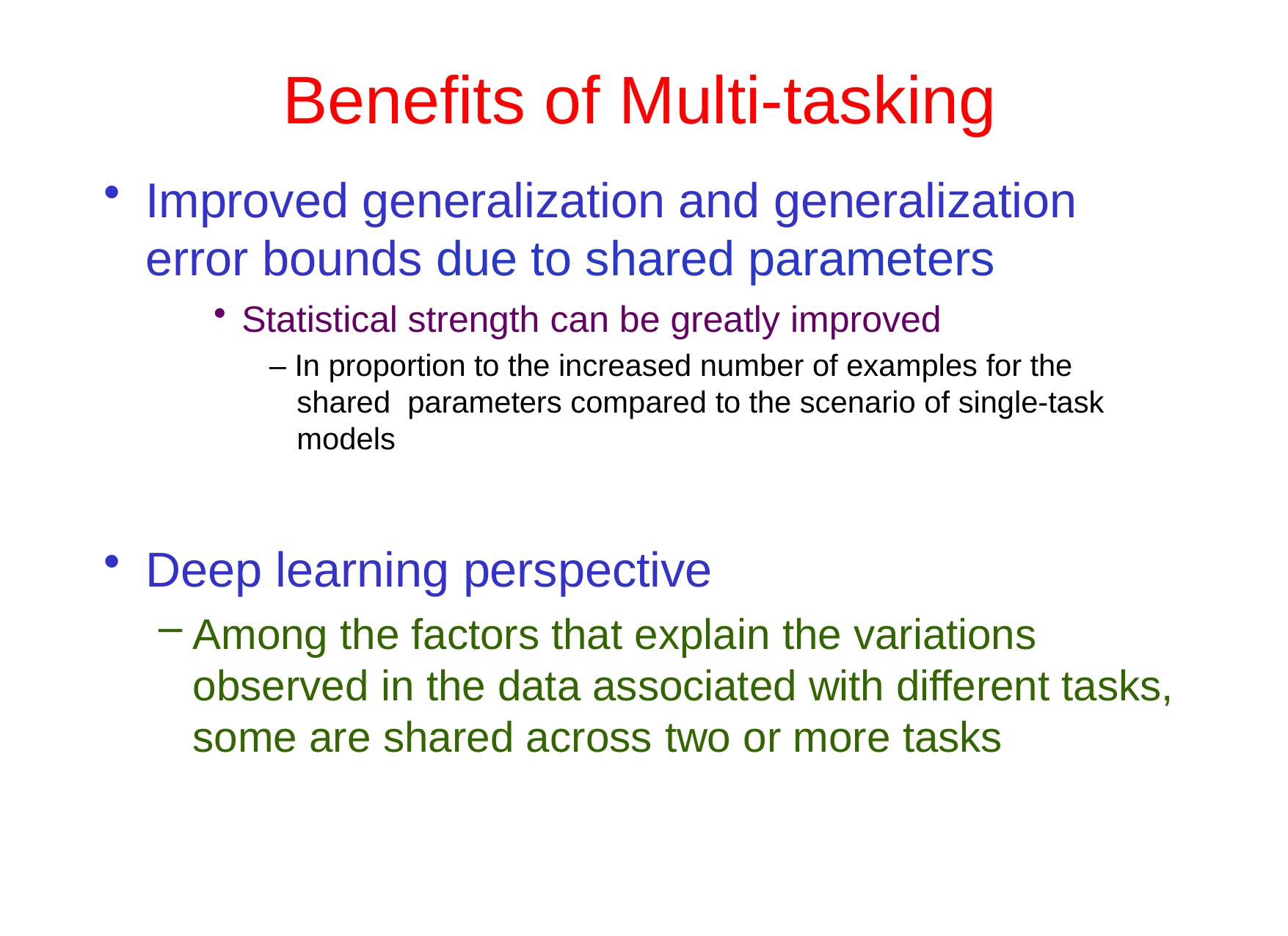

# Benefits of Multi-tasking
Improved generalization and generalization  error bounds due to shared parameters
Statistical strength can be greatly improved
– In proportion to the increased number of examples for the shared  parameters compared to the scenario of single-task models

Deep learning perspective
Among the factors that explain the variations  observed in the data associated with different tasks,  some are shared across two or more tasks